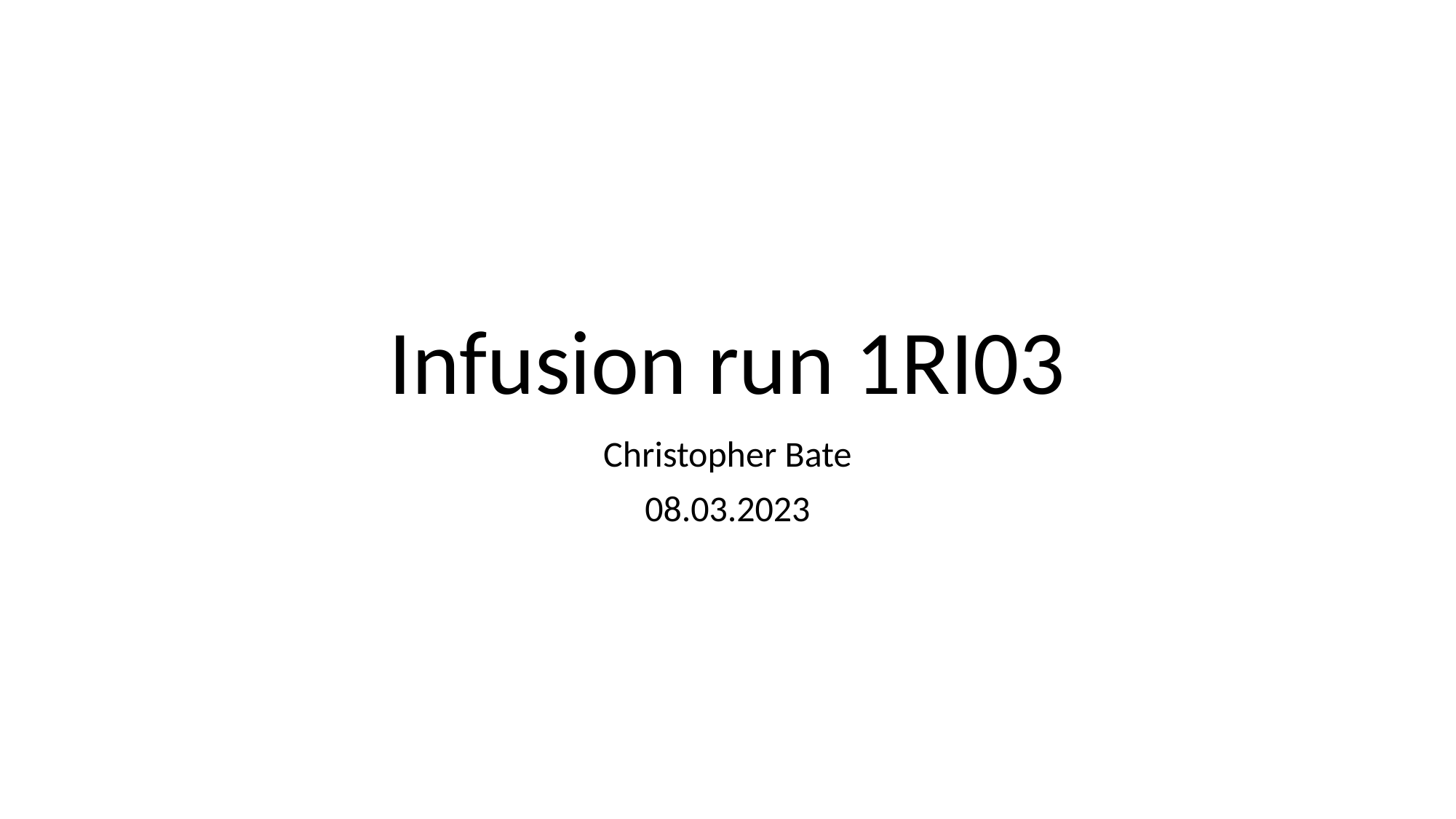

# Infusion run 1RI03
Christopher Bate
08.03.2023